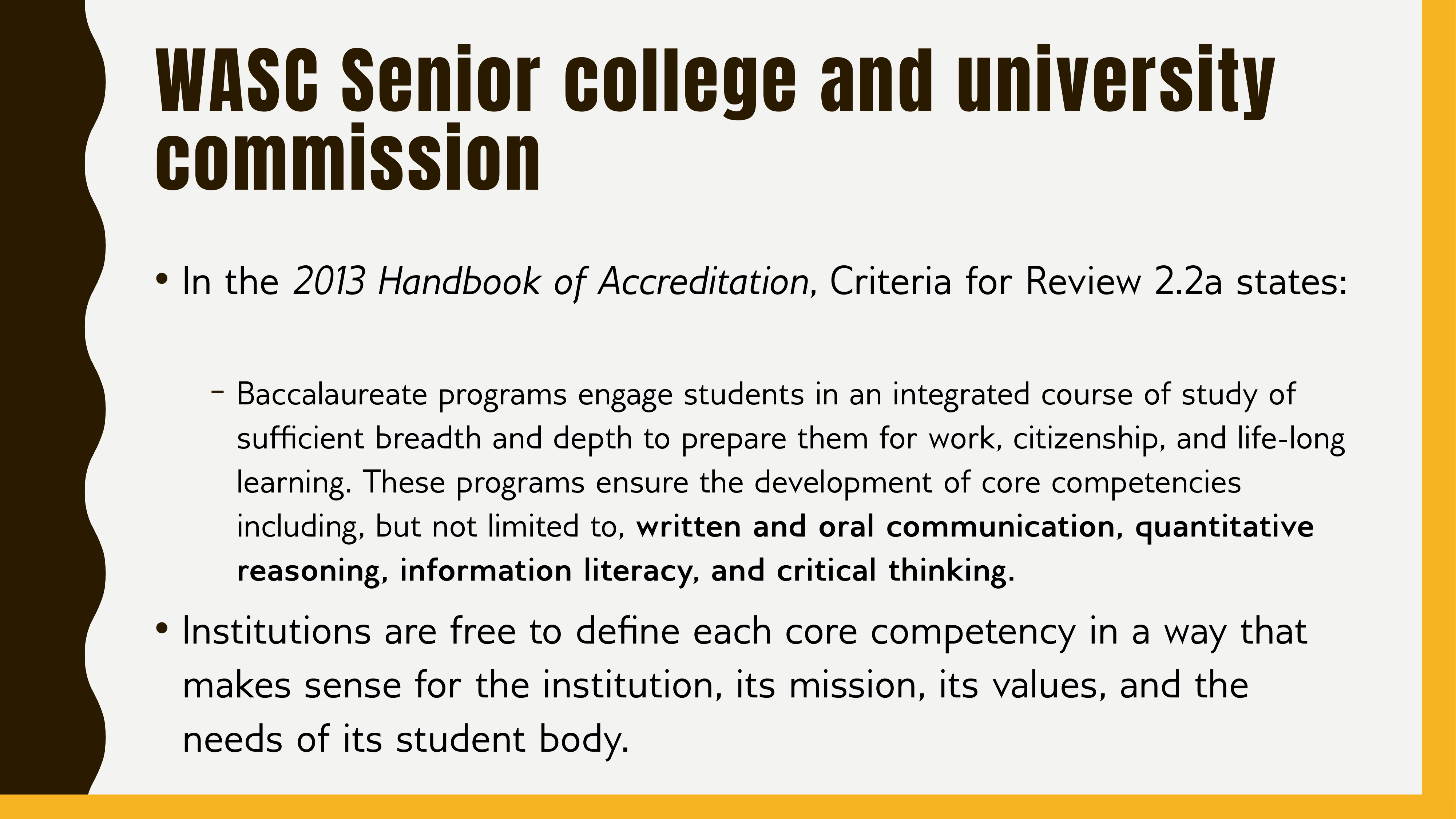

# WASC Senior college and university commission
In the 2013 Handbook of Accreditation, Criteria for Review 2.2a states:
Baccalaureate programs engage students in an integrated course of study of sufficient breadth and depth to prepare them for work, citizenship, and life-long learning. These programs ensure the development of core competencies including, but not limited to, written and oral communication, quantitative reasoning, information literacy, and critical thinking.
Institutions are free to define each core competency in a way that makes sense for the institution, its mission, its values, and the needs of its student body.